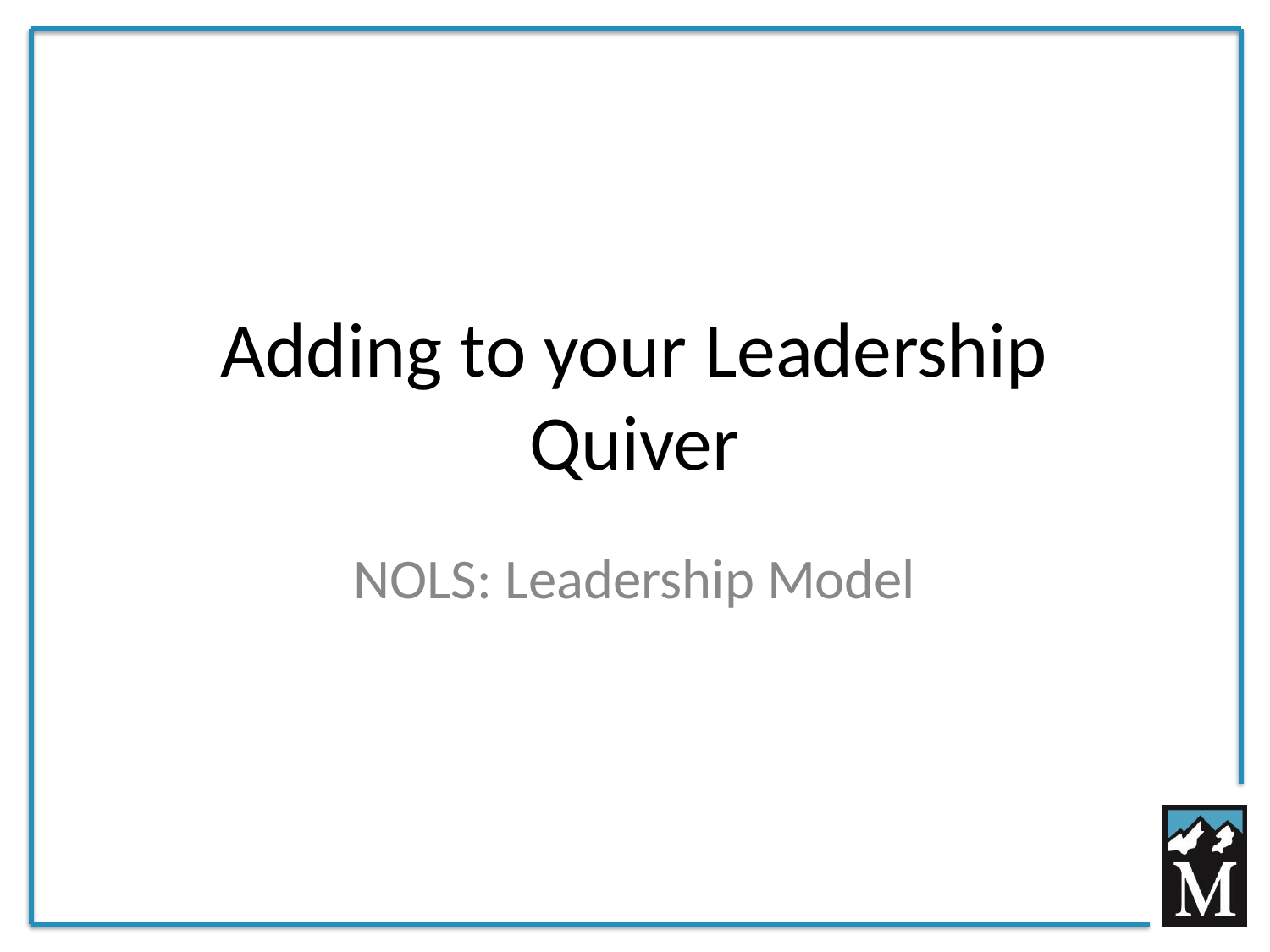

# Adding to your Leadership Quiver
NOLS: Leadership Model